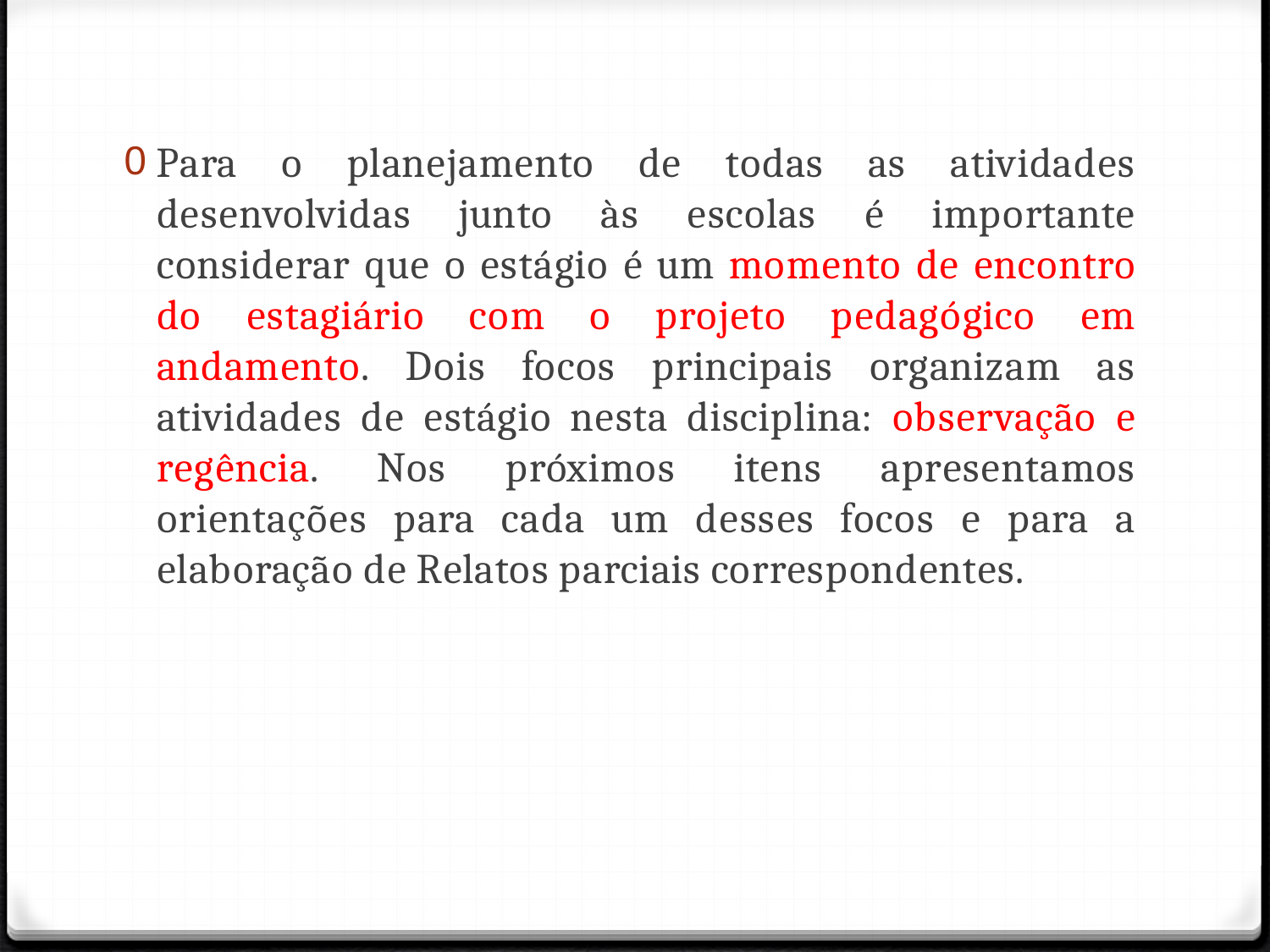

Para o planejamento de todas as atividades desenvolvidas junto às escolas é importante considerar que o estágio é um momento de encontro do estagiário com o projeto pedagógico em andamento. Dois focos principais organizam as atividades de estágio nesta disciplina: observação e regência. Nos próximos itens apresentamos orientações para cada um desses focos e para a elaboração de Relatos parciais correspondentes.